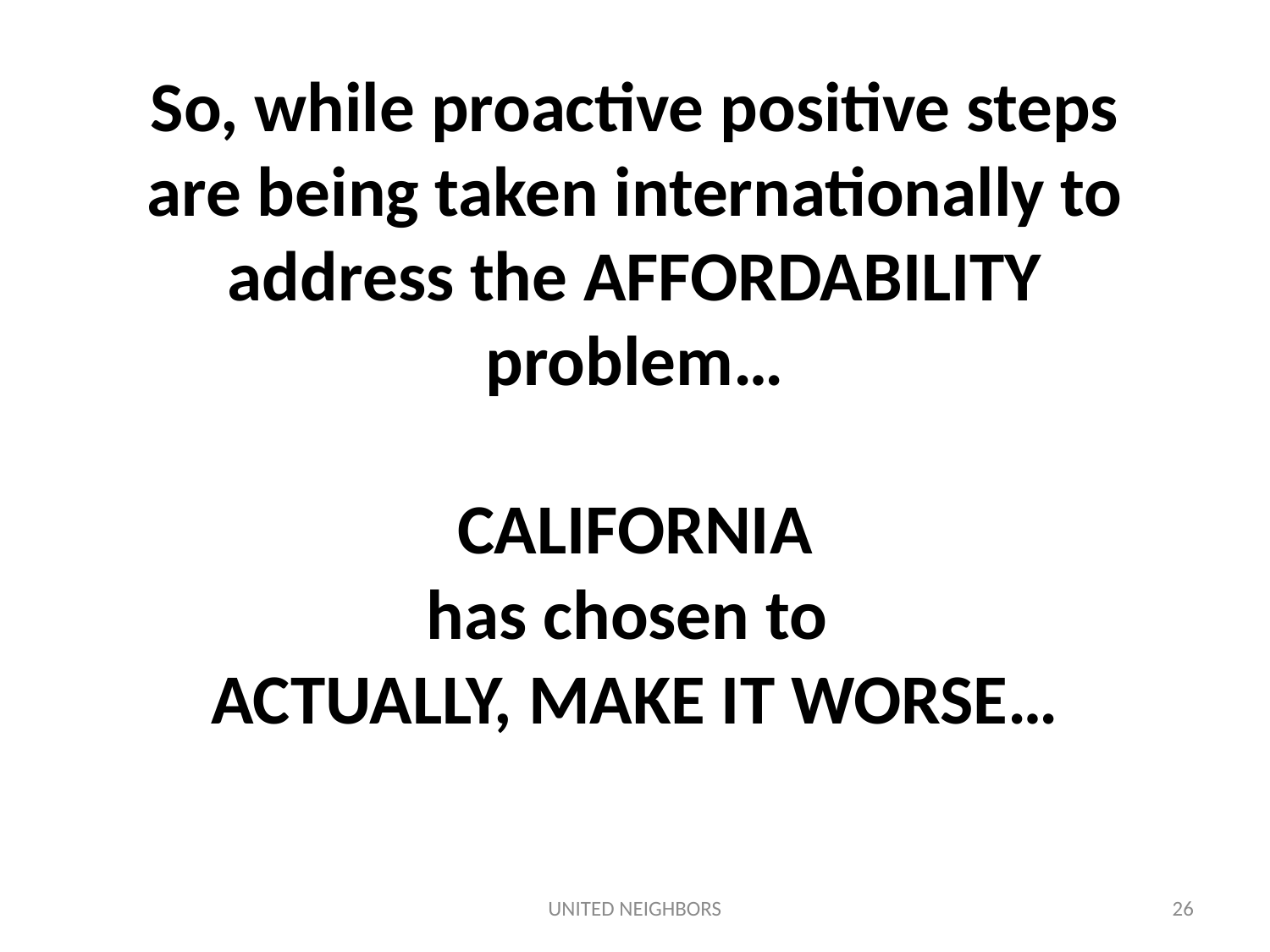

So, while proactive positive steps are being taken internationally to address the AFFORDABILITY problem…

 CALIFORNIA
has chosen to
ACTUALLY, MAKE IT WORSE…
UNITED NEIGHBORS
26